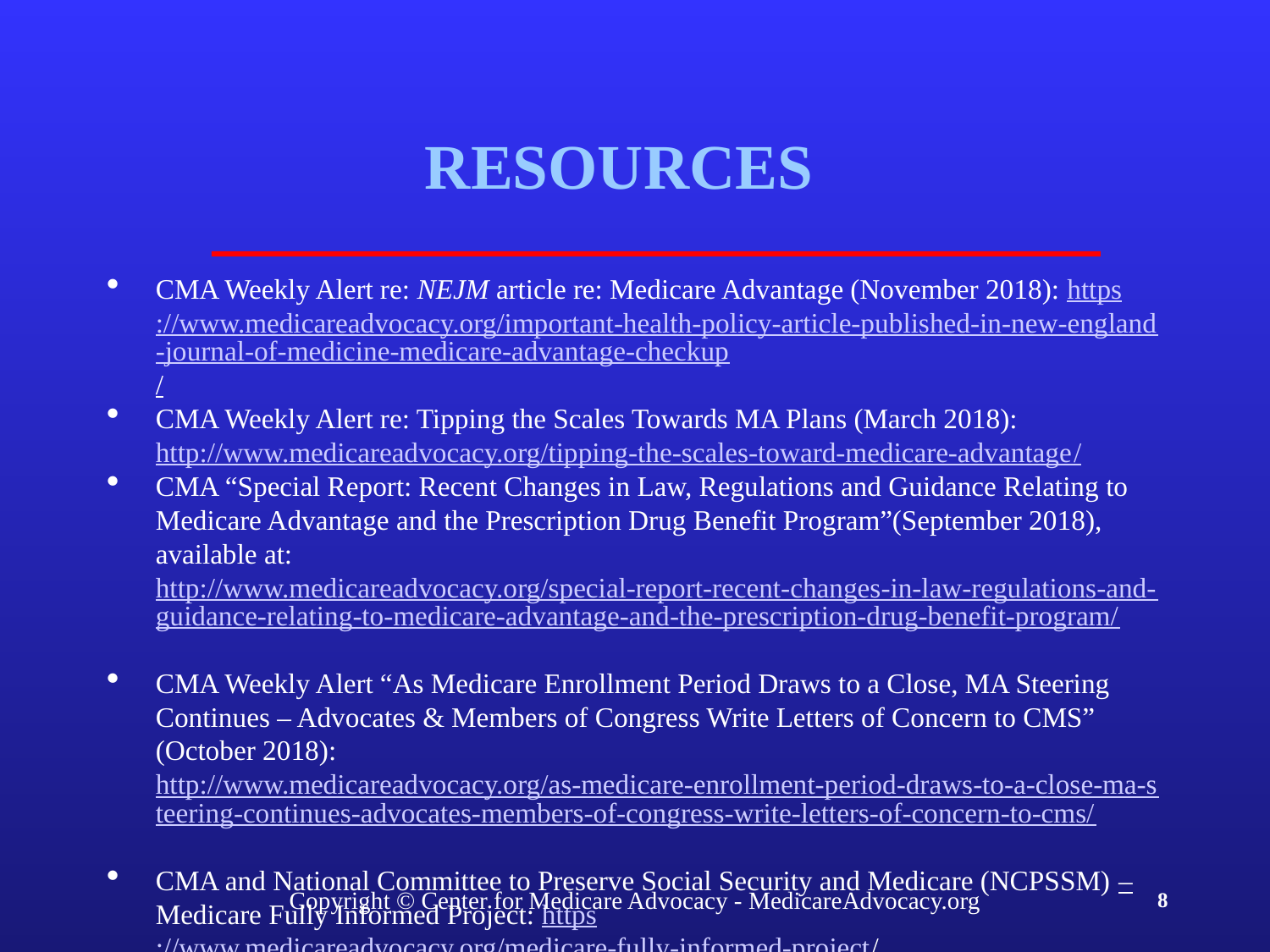

# RESOURCES
CMA Weekly Alert re: NEJM article re: Medicare Advantage (November 2018): https://www.medicareadvocacy.org/important-health-policy-article-published-in-new-england-journal-of-medicine-medicare-advantage-checkup/
CMA Weekly Alert re: Tipping the Scales Towards MA Plans (March 2018): http://www.medicareadvocacy.org/tipping-the-scales-toward-medicare-advantage/
CMA “Special Report: Recent Changes in Law, Regulations and Guidance Relating to Medicare Advantage and the Prescription Drug Benefit Program”(September 2018), available at: http://www.medicareadvocacy.org/special-report-recent-changes-in-law-regulations-and-guidance-relating-to-medicare-advantage-and-the-prescription-drug-benefit-program/
CMA Weekly Alert “As Medicare Enrollment Period Draws to a Close, MA Steering Continues – Advocates & Members of Congress Write Letters of Concern to CMS” (October 2018): http://www.medicareadvocacy.org/as-medicare-enrollment-period-draws-to-a-close-ma-steering-continues-advocates-members-of-congress-write-letters-of-concern-to-cms/
CMA and National Committee to Preserve Social Security and Medicare (NCPSSM) – Medicare Fully Informed Project: https://www.medicareadvocacy.org/medicare-fully-informed-project/

Copyright © Center for Medicare Advocacy - MedicareAdvocacy.org